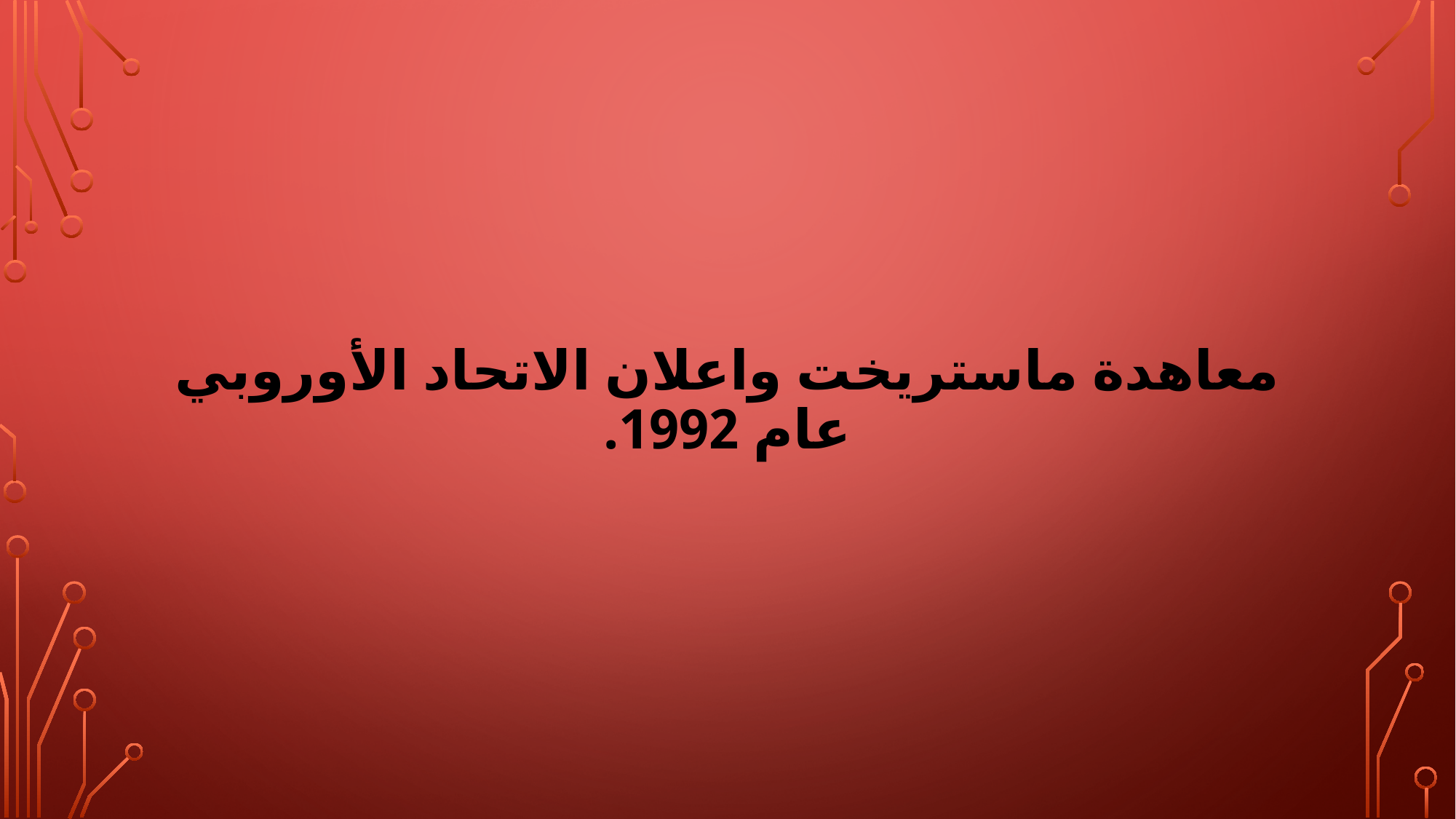

# معاهدة ماستريخت واعلان الاتحاد الأوروبي عام 1992.